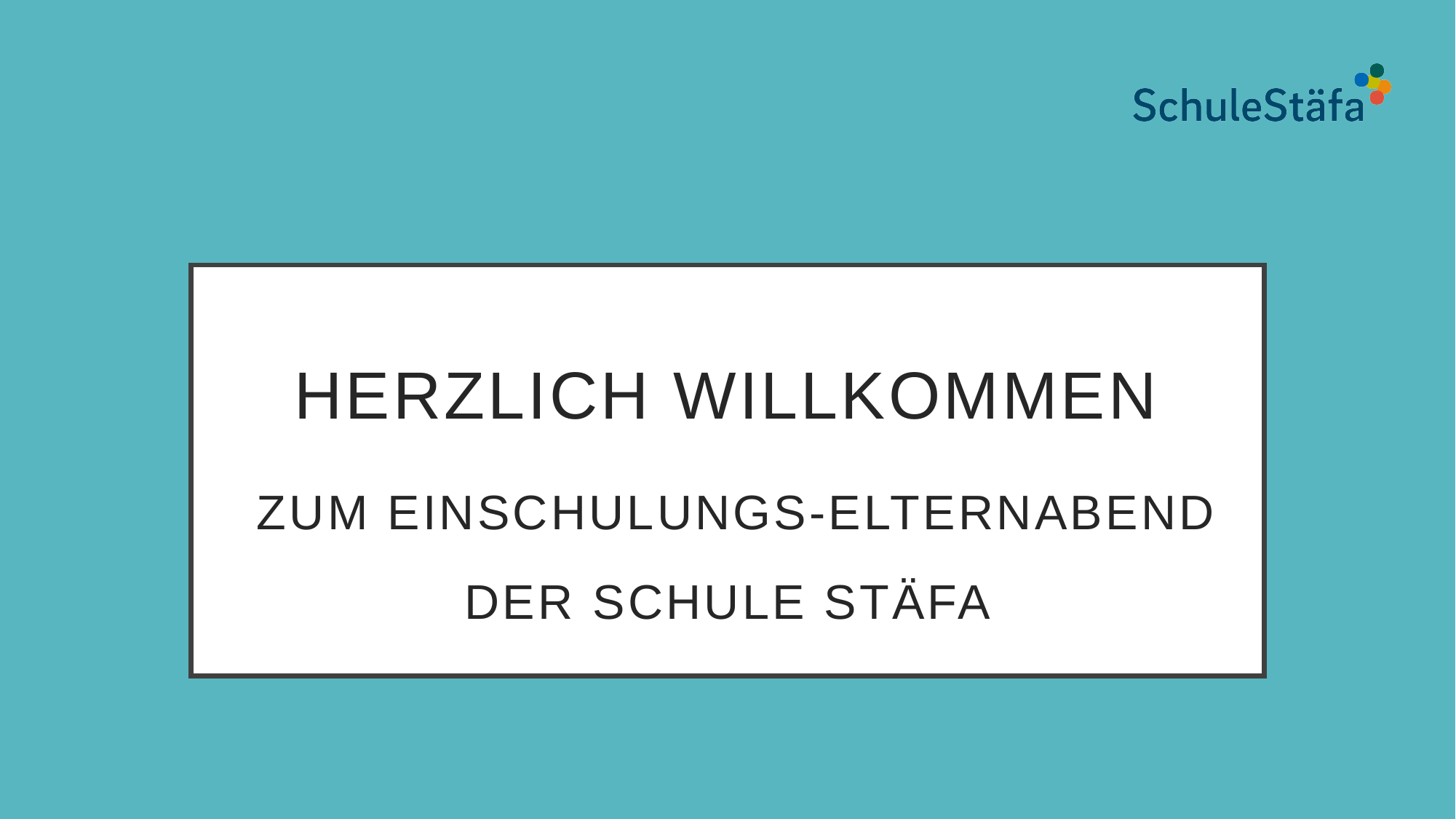

# Herzlich Willkommen zum einschulungs-Elternabend Der Schule Stäfa